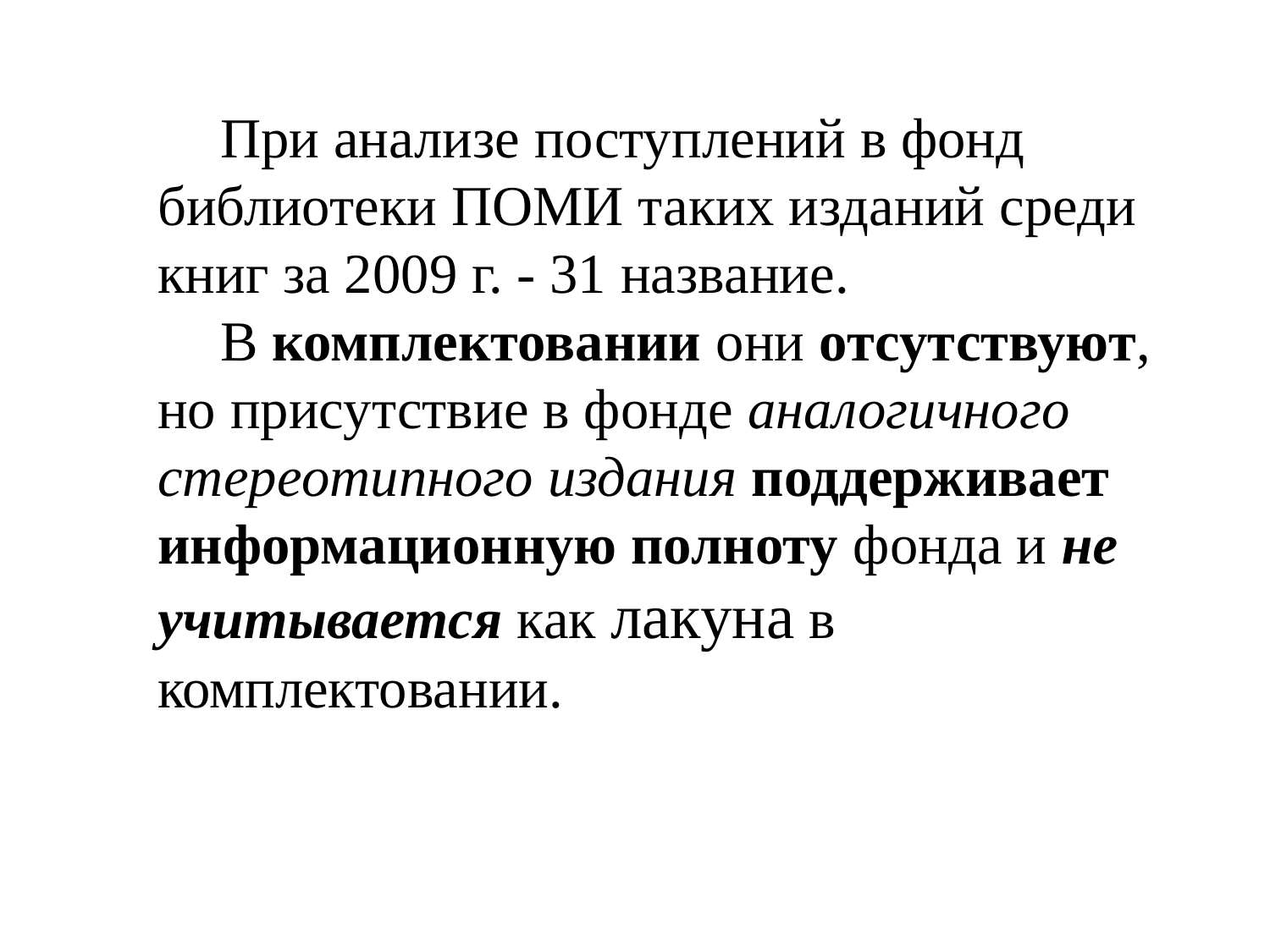

При анализе поступлений в фонд библиотеки ПОМИ таких изданий среди книг за 2009 г. - 31 название.
В комплектовании они отсутствуют, но присутствие в фонде аналогичного стереотипного издания поддерживает информационную полноту фонда и не учитывается как лакуна в комплектовании.